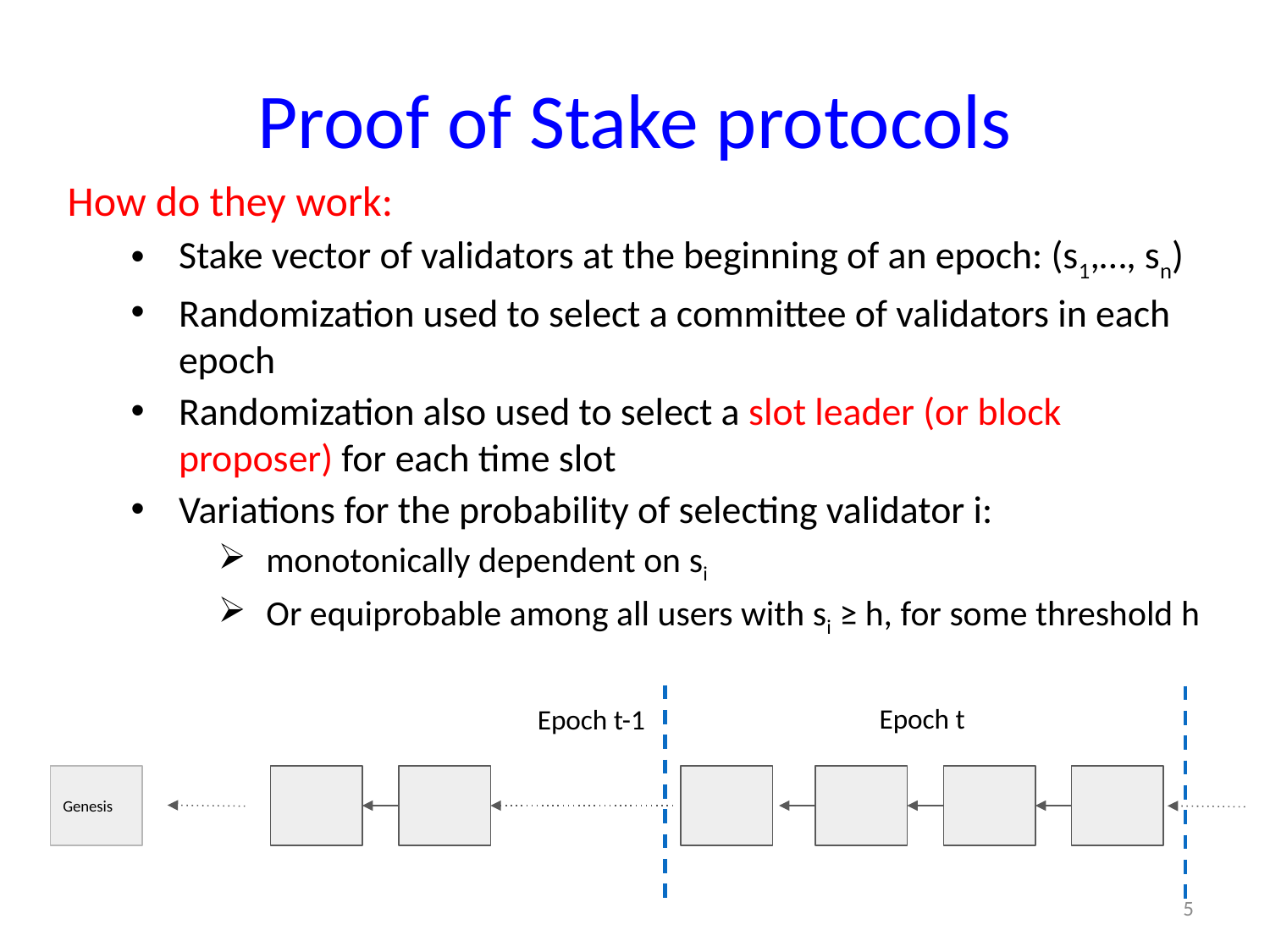

# Proof of Stake protocols

How do they work:
Stake vector of validators at the beginning of an epoch: (s1,…, sn)
Randomization used to select a committee of validators in each epoch
Randomization also used to select a slot leader (or block proposer) for each time slot
Variations for the probability of selecting validator i:
monotonically dependent on si
Or equiprobable among all users with si ≥ h, for some threshold h
Epoch t
Epoch t-1
Genesis

5